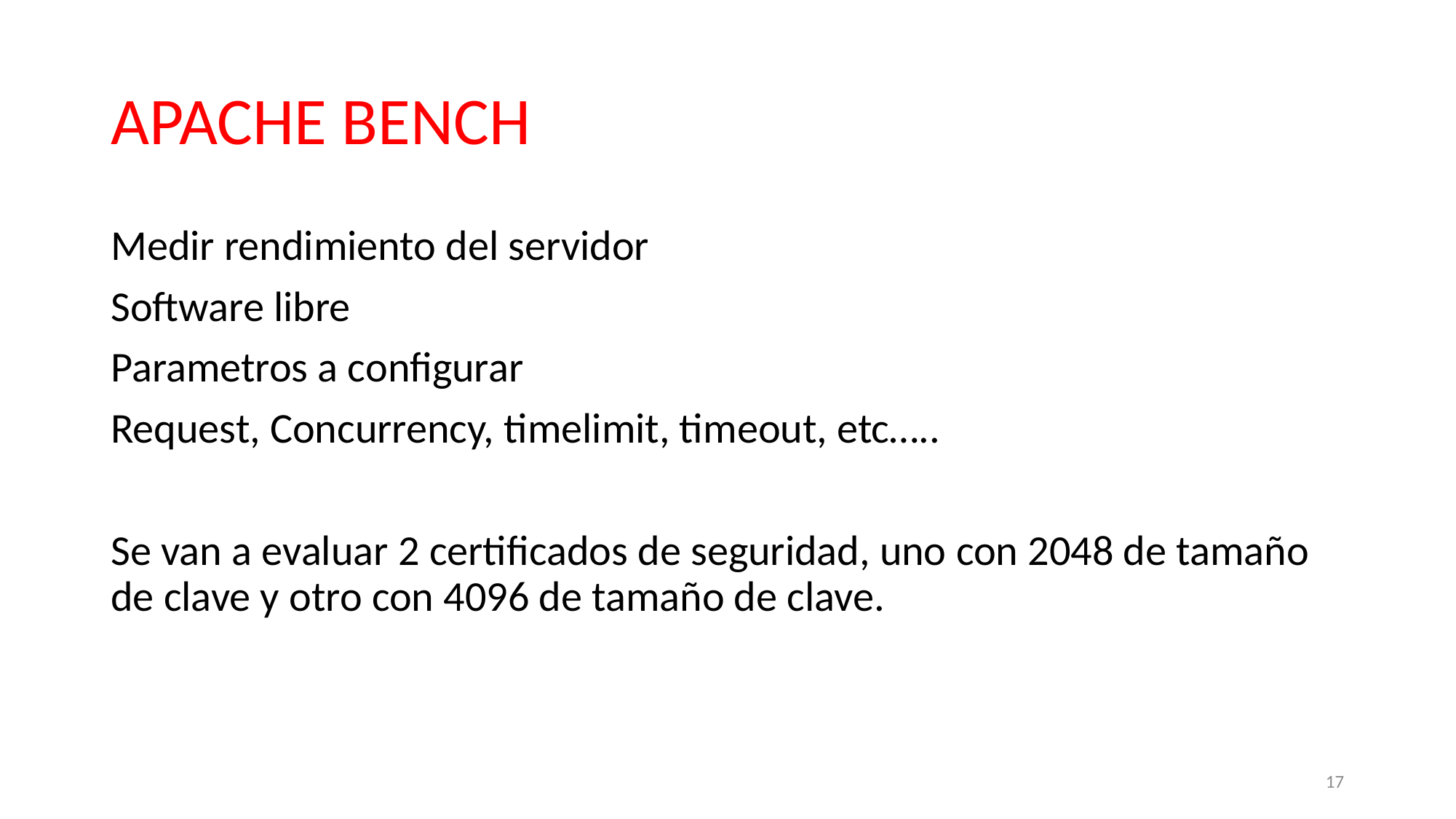

# APACHE BENCH
Medir rendimiento del servidor
Software libre
Parametros a configurar
Request, Concurrency, timelimit, timeout, etc…..

Se van a evaluar 2 certificados de seguridad, uno con 2048 de tamaño de clave y otro con 4096 de tamaño de clave.
17